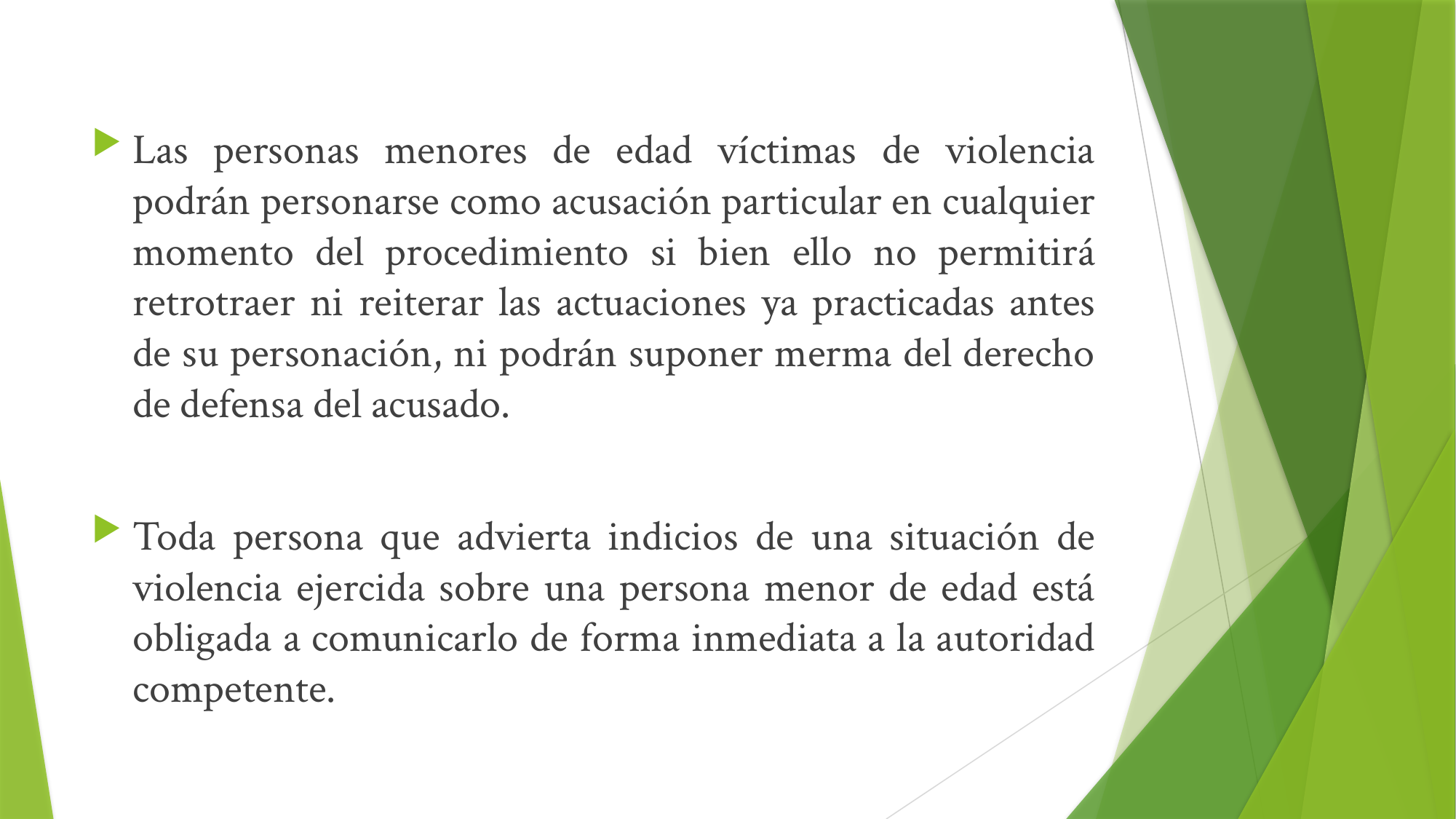

Las personas menores de edad víctimas de violencia podrán personarse como acusación particular en cualquier momento del procedimiento si bien ello no permitirá retrotraer ni reiterar las actuaciones ya practicadas antes de su personación, ni podrán suponer merma del derecho de defensa del acusado.

Toda persona que advierta indicios de una situación de violencia ejercida sobre una persona menor de edad está obligada a comunicarlo de forma inmediata a la autoridad competente.